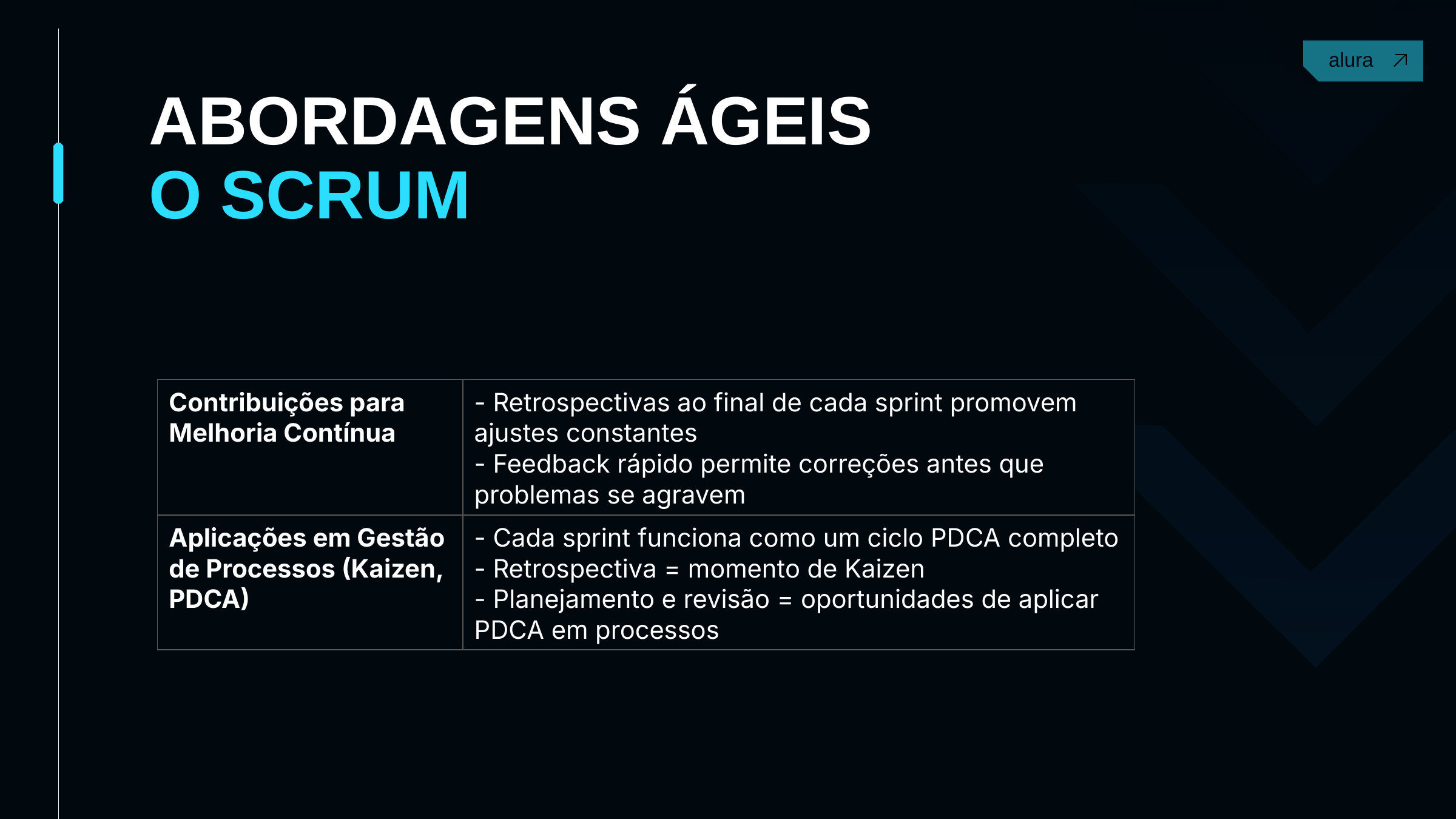

ABORDAGENS ÁGEIS
O SCRUM
| Contribuições para Melhoria Contínua | - Retrospectivas ao final de cada sprint promovem ajustes constantes - Feedback rápido permite correções antes que problemas se agravem |
| --- | --- |
| Aplicações em Gestão de Processos (Kaizen, PDCA) | - Cada sprint funciona como um ciclo PDCA completo - Retrospectiva = momento de Kaizen - Planejamento e revisão = oportunidades de aplicar PDCA em processos |